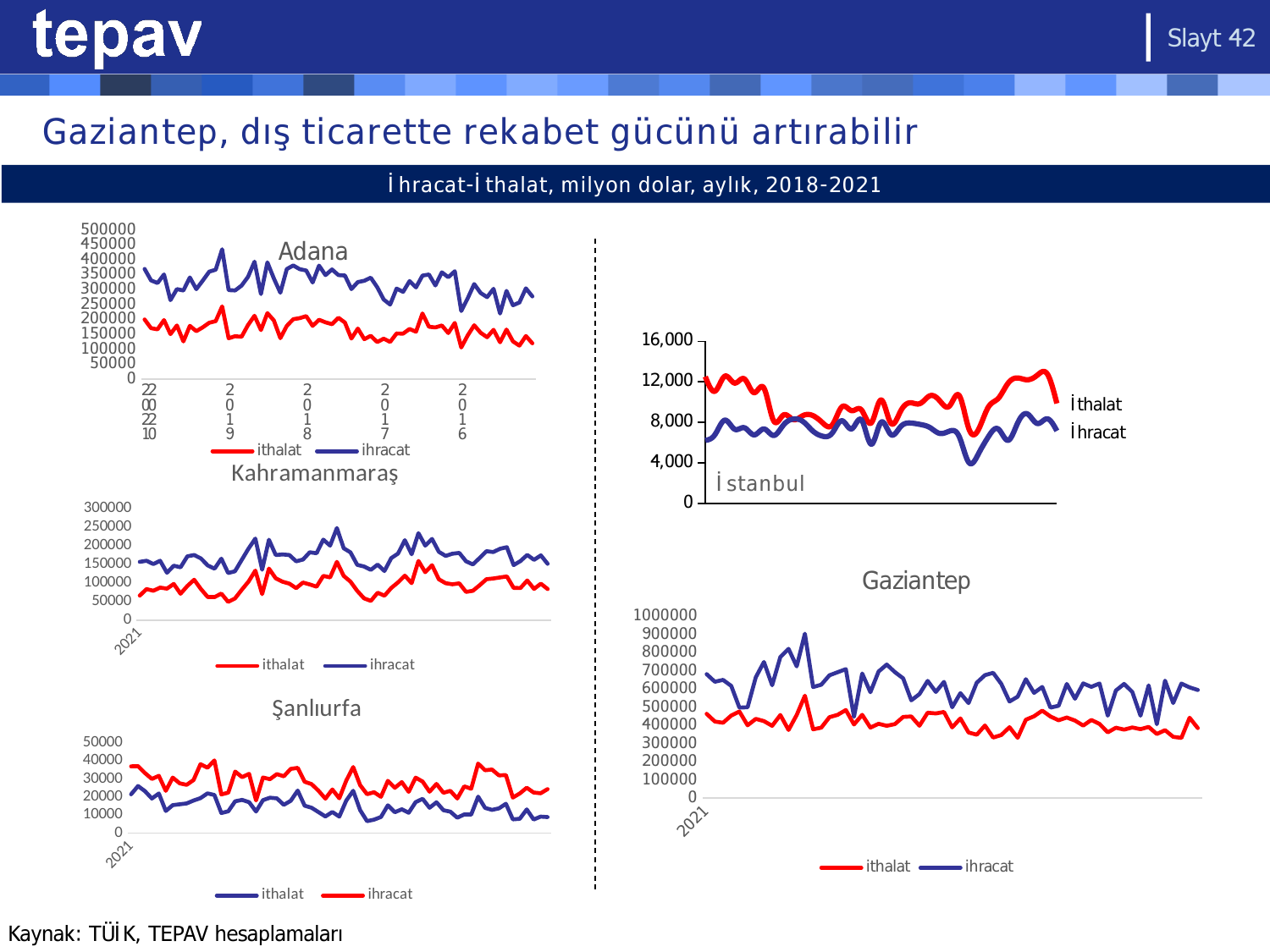

Slayt 42
# Gaziantep, dış ticarette rekabet gücünü artırabilir

İhracat-İthalat, milyon dolar, aylık, 2018-2021

### Chart: Adana

| Category | ithalat  | ihracat  |
|---|---|---|
| 2021 | 199453.322 | 169374.242 |
| 2020 | 170318.339 | 160183.269 |
|  | 166461.056 | 155306.946 |
|  | 197455.596 | 153007.405 |
|  | 150402.953 | 113952.985 |
|  | 179459.947 | 121858.92 |
|  | 126066.602 | 170642.667 |
|  | 178303.575 | 162032.597 |
|  | 160347.854 | 140841.216 |
|  | 173185.867 | 156624.572 |
|  | 188685.836 | 171067.829 |
|  | 193921.616 | 172427.336 |
|  | 243407.557 | 191291.693 |
| 2019 | 136627.258 | 161324.663 |
|  | 143367.8 | 153507.714 |
|  | 141583.961 | 171413.082 |
|  | 180716.552 | 161510.856 |
|  | 211833.186 | 181496.928 |
|  | 164031.754 | 120751.791 |
|  | 220716.861 | 170232.005 |
|  | 196385.693 | 140733.851 |
|  | 136856.911 | 152237.012 |
|  | 178132.902 | 190415.173 |
|  | 200444.513 | 180019.924 |
|  | 204036.4 | 164120.789 |
| 2018 | 210684.499 | 152936.17 |
|  | 178073.651 | 145319.523 |
|  | 198518.876 | 181439.062 |
|  | 189894.078 | 158330.777 |
|  | 183851.363 | 183246.555 |
|  | 205199.376 | 143050.428 |
|  | 189365.952 | 157492.357 |
|  | 135549.327 | 165794.128 |
|  | 169074.367 | 155823.542 |
|  | 133573.49 | 195697.419 |
|  | 144737.376 | 194861.896 |
|  | 123886.546 | 183706.417 |
| 2017 | 135230.656 | 131226.562 |
|  | 124304.018 | 125138.388 |
|  | 152659.208 | 150348.019 |
|  | 152117.353 | 140035.327 |
|  | 167707.108 | 160413.281 |
|  | 158491.969 | 148557.922 |
|  | 219653.169 | 126923.179 |
|  | 175238.445 | 174895.943 |
|  | 172856.382 | 140682.608 |
|  | 179381.14 | 178162.557 |
|  | 154079.323 | 186892.612 |
|  | 187912.094 | 173394.65 |
| 2016 | 105624.717 | 122226.553 |
|  | 146093.342 | 124451.775 |
|  | 180107.653 | 138079.153 |
|  | 155035.827 | 133181.45 |
|  | 139992.746 | 134374.745 |
|  | 164860.645 | 137389.546 |
|  | 123193.178 | 96232.318 |
|  | 165698.586 | 129513.962 |
|  | 126215.331 | 120848.158 |
|  | 111780.514 | 144607.282 |
|  | 144066.164 | 159783.153 |
|  | 119679.932 | 157224.64 |

### Chart

| Category |  |  |
|---|---|---|
İthalat
İhracat

### Chart: Kahramanmaraş

| Category | ithalat  | ihracat  |
|---|---|---|
| 2021 | 66144.19 | 90085.496 |
| 2020 | 83467.742 | 75781.183 |
|  | 79052.432 | 71406.714 |
|  | 87489.088 | 71653.331 |
|  | 84672.68 | 42370.017 |
|  | 97189.608 | 48753.492 |
|  | 71092.458 | 70609.337 |
|  | 91749.585 | 79158.356 |
|  | 108356.844 | 66179.759 |
|  | 83370.8 | 81993.952 |
|  | 62419.134 | 84226.717 |
|  | 62092.615 | 75837.904 |
|  | 71459.573 | 93377.838 |
| 2019 | 49272.85 | 77139.512 |
|  | 58402.773 | 72589.923 |
|  | 81533.481 | 80129.129 |
|  | 103611.982 | 88193.668 |
|  | 132974.103 | 85445.394 |
|  | 70062.345 | 65227.162 |
|  | 138256.933 | 76931.874 |
|  | 112170.63 | 62382.344 |
|  | 103205.906 | 72812.25 |
|  | 98011.865 | 76589.024 |
|  | 85913.754 | 71825.473 |
|  | 100881.254 | 61483.118 |
| 2018 | 95780.788 | 86115.75 |
|  | 89788.893 | 89388.774 |
|  | 118705.695 | 96980.818 |
|  | 114679.64 | 84905.234 |
|  | 156322.166 | 90209.863 |
|  | 118679.441 | 73820.175 |
|  | 103435.37 | 78208.442 |
|  | 78617.521 | 69666.344 |
|  | 58742.041 | 85110.818 |
|  | 51996.457 | 82876.595 |
|  | 73695.519 | 75195.233 |
|  | 65801.258 | 66120.056 |
| 2017 | 86344.429 | 79874.137 |
|  | 101397.289 | 77008.583 |
|  | 119282.168 | 94913.923 |
|  | 99289.92 | 77207.391 |
|  | 158722.617 | 74072.962 |
|  | 128569.707 | 70995.259 |
|  | 147257.056 | 70131.92 |
|  | 109561.852 | 73461.834 |
|  | 99139.302 | 73003.648 |
|  | 96302.512 | 81753.395 |
|  | 98718.713 | 81406.209 |
|  | 75916.263 | 81856.455 |
| 2016 | 78910.414 | 70601.301 |
|  | 93747.321 | 72943.181 |
|  | 109907.838 | 74926.522 |
|  | 111695.838 | 70698.237 |
|  | 114554.263 | 76724.914 |
|  | 117230.213 | 78160.897 |
|  | 86682.47 | 60929.195 |
|  | 86237.752 | 72212.495 |
|  | 106359.958 | 68451.707 |
|  | 83904.084 | 77759.986 |
|  | 97881.469 | 75729.509 |
|  | 83591.09 | 67518.49 |
İstanbul

### Chart: Gaziantep

| Category | ithalat | ihracat |
|---|---|---|
| 2021 | 463943.588 | 681953.222 |
| 2020 | 421307.218 | 640123.15 |
|  | 414410.867 | 650426.805 |
|  | 454263.263 | 617250.073 |
|  | 476400.197 | 497969.189 |
|  | 400618.165 | 500036.44 |
|  | 435937.992 | 664890.538 |
|  | 423387.543 | 748679.655 |
|  | 397785.804 | 620930.208 |
|  | 456918.532 | 776113.856 |
|  | 374967.712 | 821099.595 |
|  | 457201.989 | 724863.821 |
|  | 563606.791 | 904170.785 |
| 2019 | 378365.715 | 611151.754 |
|  | 387580.552 | 624175.411 |
|  | 445192.752 | 675605.187 |
|  | 458204.884 | 692662.728 |
|  | 484737.669 | 709488.835 |
|  | 405154.841 | 447329.708 |
|  | 458076.96 | 685612.465 |
|  | 387718.668 | 582496.772 |
|  | 408985.538 | 696482.634 |
|  | 397647.934 | 734835.814 |
|  | 407370.538 | 692978.387 |
|  | 446596.339 | 659052.343 |
| 2018 | 449038.143 | 538155.921 |
|  | 398149.274 | 572351.803 |
|  | 469912.767 | 644877.093 |
|  | 466167.862 | 584131.551 |
|  | 474112.357 | 639495.05 |
|  | 389094.339 | 500236.305 |
|  | 438281.973 | 577572.407 |
|  | 361118.027 | 522869.289 |
|  | 348878.484 | 635062.302 |
|  | 399362.828 | 676632.946 |
|  | 333227.06 | 689031.473 |
|  | 347132.658 | 628534.725 |
| 2017 | 390343.522 | 531557.944 |
|  | 331726.132 | 558472.814 |
|  | 431250.622 | 654347.151 |
|  | 450003.731 | 578896.084 |
|  | 481484.246 | 611782.387 |
|  | 449135.971 | 497954.245 |
|  | 428282.906 | 508328.655 |
|  | 443232.873 | 628164.359 |
|  | 426534.104 | 546804.074 |
|  | 398921.414 | 631018.764 |
|  | 429903.374 | 612201.807 |
|  | 408004.105 | 630655.686 |
| 216 | 361787.617 | 453440.063 |
|  | 387343.889 | 591837.635 |
|  | 376893.195 | 628102.666 |
|  | 388531.36 | 584030.921 |
|  | 379196.083 | 453440.063 |
|  | 391559.079 | 620082.679 |
|  | 352558.322 | 406493.722 |
|  | 373859.916 | 646351.016 |
|  | 337224.033 | 523150.077 |
|  | 331218.802 | 630193.484 |
|  | 442070.383 | 609085.768 |
|  | 385115.028 | 594870.227 |

### Chart: Şanlıurfa

| Category | ithalat  | ihracat  |
|---|---|---|
| 2021 | 21567.91 | 15460.25 |
| 2020 | 26132.449 | 10986.225 |
|  | 23260.016 | 10022.176 |
|  | 19165.622 | 10874.743 |
|  | 22010.414 | 9753.303 |
|  | 12279.57 | 11176.214 |
|  | 15540.305 | 15247.923 |
|  | 15984.73 | 11634.826 |
|  | 16468.35 | 10326.71 |
|  | 18078.184 | 11351.531 |
|  | 19395.131 | 18841.253 |
|  | 22045.668 | 14203.733 |
|  | 21162.167 | 19145.89 |
| 2019 | 11159.522 | 10327.515 |
|  | 12139.757 | 10324.03 |
|  | 17654.437 | 16466.708 |
|  | 18426.669 | 12609.462 |
|  | 17166.099 | 15704.704 |
|  | 12026.789 | 6100.179 |
|  | 18279.985 | 12582.046 |
|  | 19623.112 | 10285.678 |
|  | 19283.817 | 13445.38 |
|  | 15702.23 | 15818.534 |
|  | 17942.182 | 17659.062 |
|  | 23613.533 | 12550.161 |
| 2018 | 15234.566 | 13272.41 |
|  | 14057.775 | 13100.379 |
|  | 11671.349 | 11867.057 |
|  | 9263.099 | 9846.638 |
|  | 11733.674 | 12488.884 |
|  | 9158.854 | 10167.083 |
|  | 18054.912 | 11062.832 |
|  | 23501.712 | 13119.995 |
|  | 12741.354 | 13846.312 |
|  | 6680.342 | 14940.272 |
|  | 7469.115 | 15235.491 |
|  | 8967.48 | 11167.338 |
| 2017 | 15418.534 | 13588.885 |
|  | 11603.381 | 13548.606 |
|  | 13242.113 | 15057.236 |
|  | 11314.632 | 11583.8 |
|  | 17178.041 | 13590.354 |
|  | 19009.094 | 9599.854 |
|  | 14070.604 | 8926.596 |
|  | 17106.704 | 10175.286 |
|  | 12699.377 | 9687.497 |
|  | 11905.985 | 11545.963 |
|  | 8572.292 | 10647.753 |
|  | 10377.433 | 15557.098 |
| 2016 | 10302.599 | 14336.877 |
|  | 20201.279 | 18349.137 |
|  | 13989.508 | 20858.03 |
|  | 12912.454 | 22323.685 |
|  | 13731.857 | 18292.447 |
|  | 16270.189 | 15934.891 |
|  | 7652.313 | 12064.168 |
|  | 7966.756 | 14073.624 |
|  | 13155.856 | 12017.234 |
|  | 7566.029 | 14958.247 |
|  | 9164.021 | 12937.665 |
|  | 8916.553 | 15478.535 |

Kaynak: TÜİK, TEPAV hesaplamaları